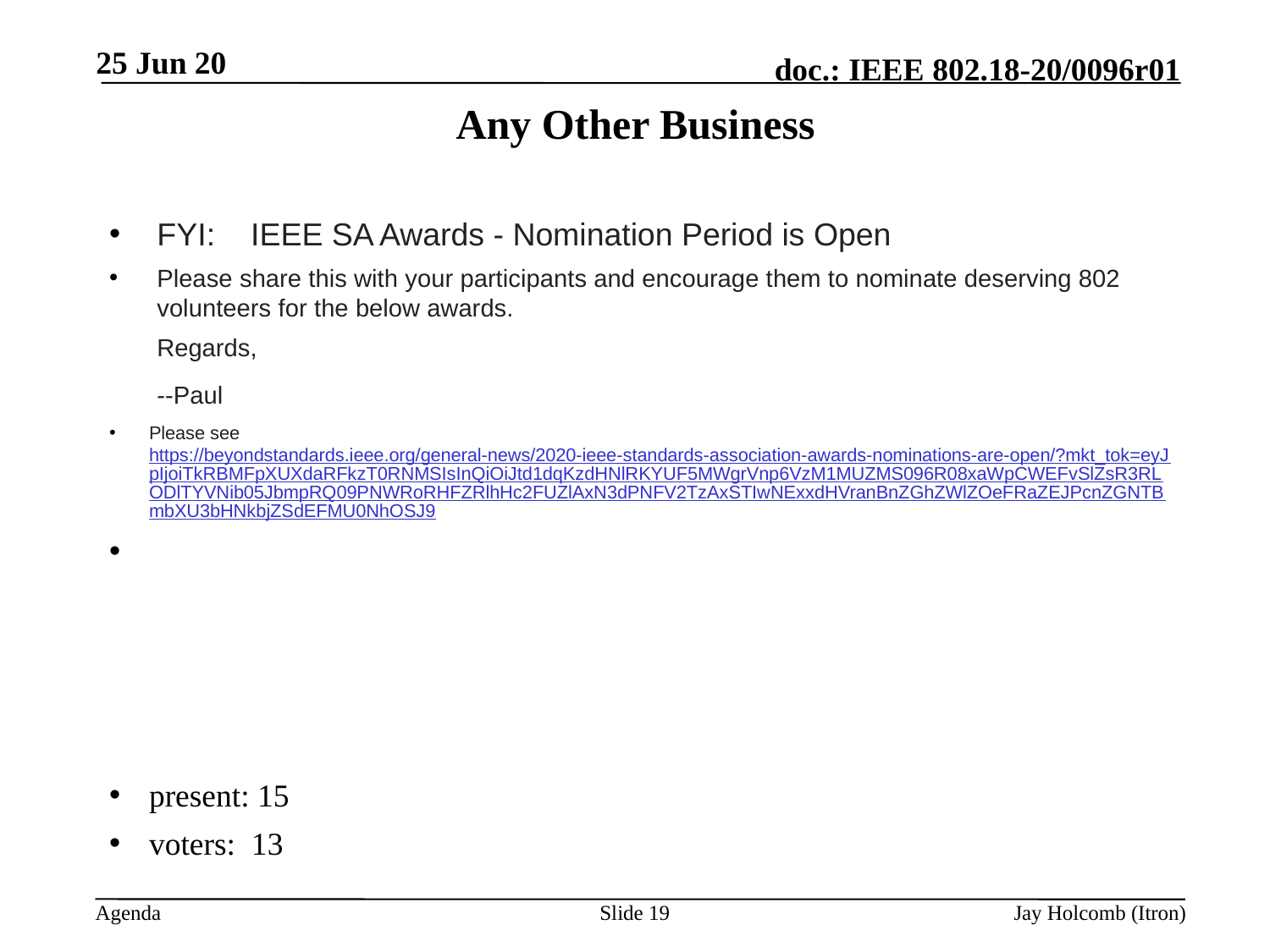

25 Jun 20
# Any Other Business

FYI:    IEEE SA Awards - Nomination Period is Open
Please share this with your participants and encourage them to nominate deserving 802 volunteers for the below awards.
	Regards,
	--Paul
Please see https://beyondstandards.ieee.org/general-news/2020-ieee-standards-association-awards-nominations-are-open/?mkt_tok=eyJpIjoiTkRBMFpXUXdaRFkzT0RNMSIsInQiOiJtd1dqKzdHNlRKYUF5MWgrVnp6VzM1MUZMS096R08xaWpCWEFvSlZsR3RLODlTYVNib05JbmpRQ09PNWRoRHFZRlhHc2FUZlAxN3dPNFV2TzAxSTIwNExxdHVranBnZGhZWlZOeFRaZEJPcnZGNTBmbXU3bHNkbjZSdEFMU0NhOSJ9

present: 15
voters:  13

Slide 19
Jay Holcomb (Itron)